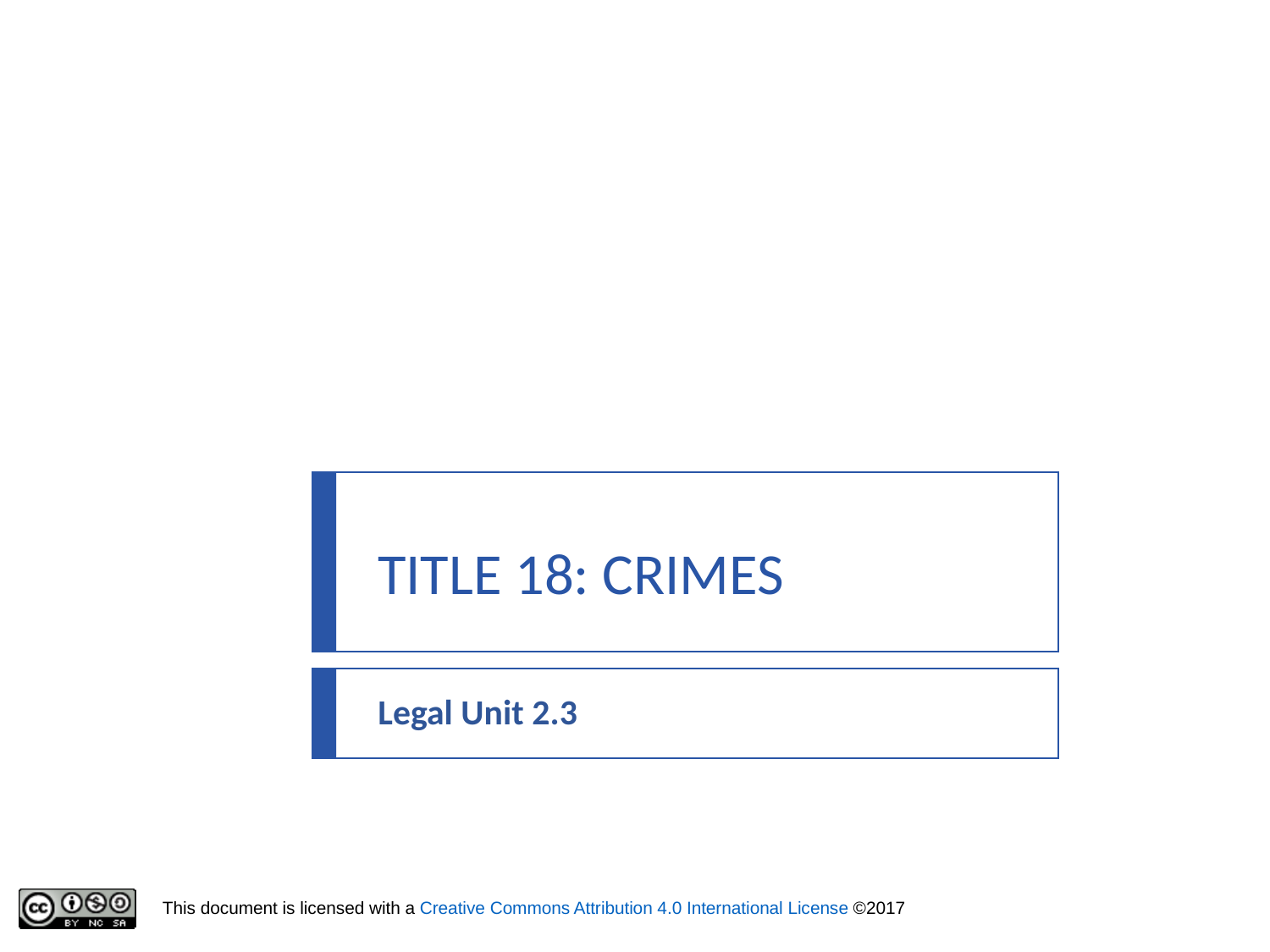

# TITLE 18: CRIMES
Legal Unit 2.3